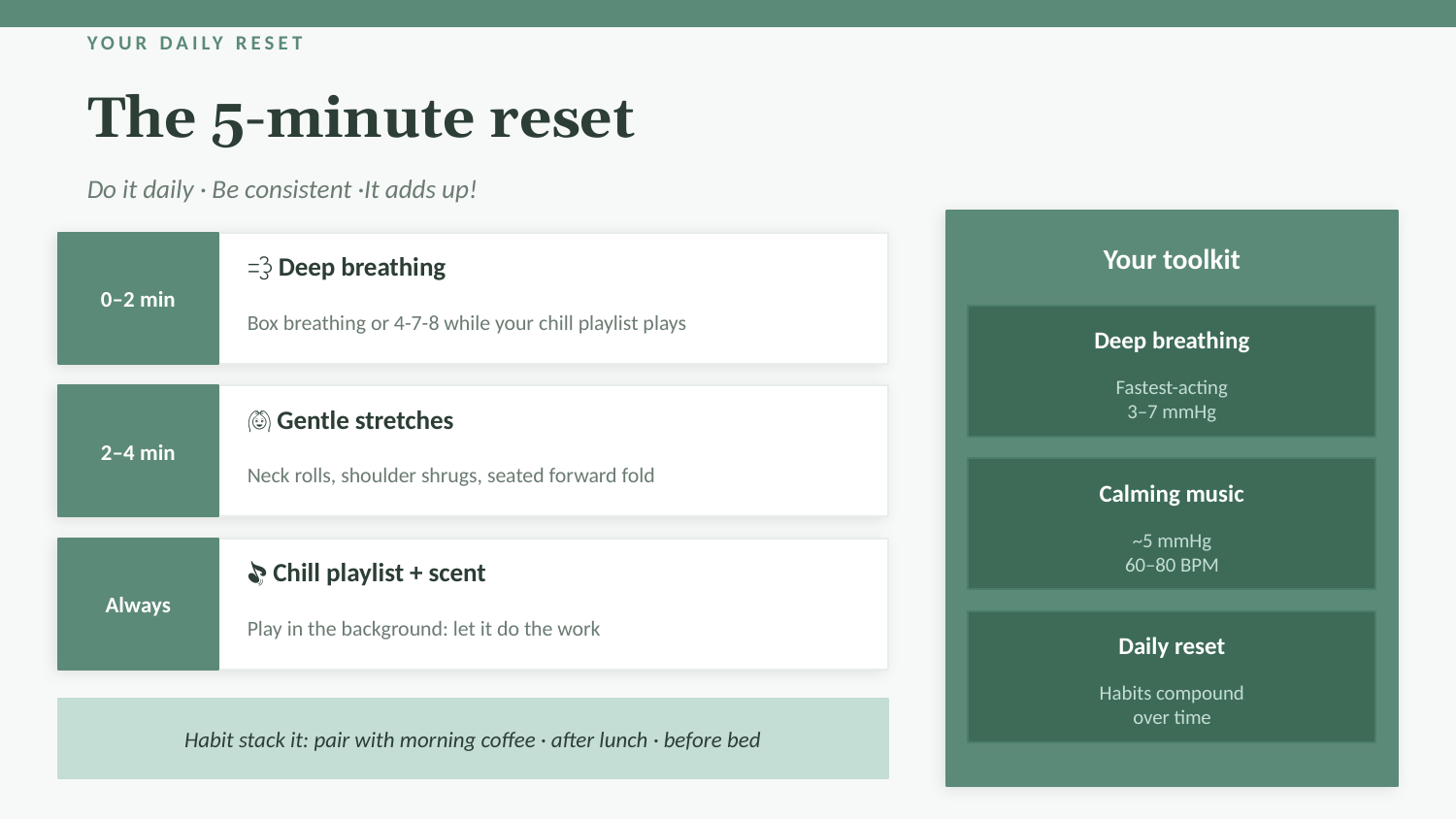

YOUR DAILY RESET
The 5-minute reset
Do it daily · Be consistent ·It adds up!

Your toolkit

0–2 min
💨 Deep breathing
Box breathing or 4-7-8 while your chill playlist plays

Deep breathing
Fastest-acting
3–7 mmHg

2–4 min
🙆 Gentle stretches
Neck rolls, shoulder shrugs, seated forward fold

Calming music
~5 mmHg
60–80 BPM

Always
🎵 Chill playlist + scent
Play in the background: let it do the work

Daily reset
Habits compound
over time

Habit stack it: pair with morning coffee · after lunch · before bed